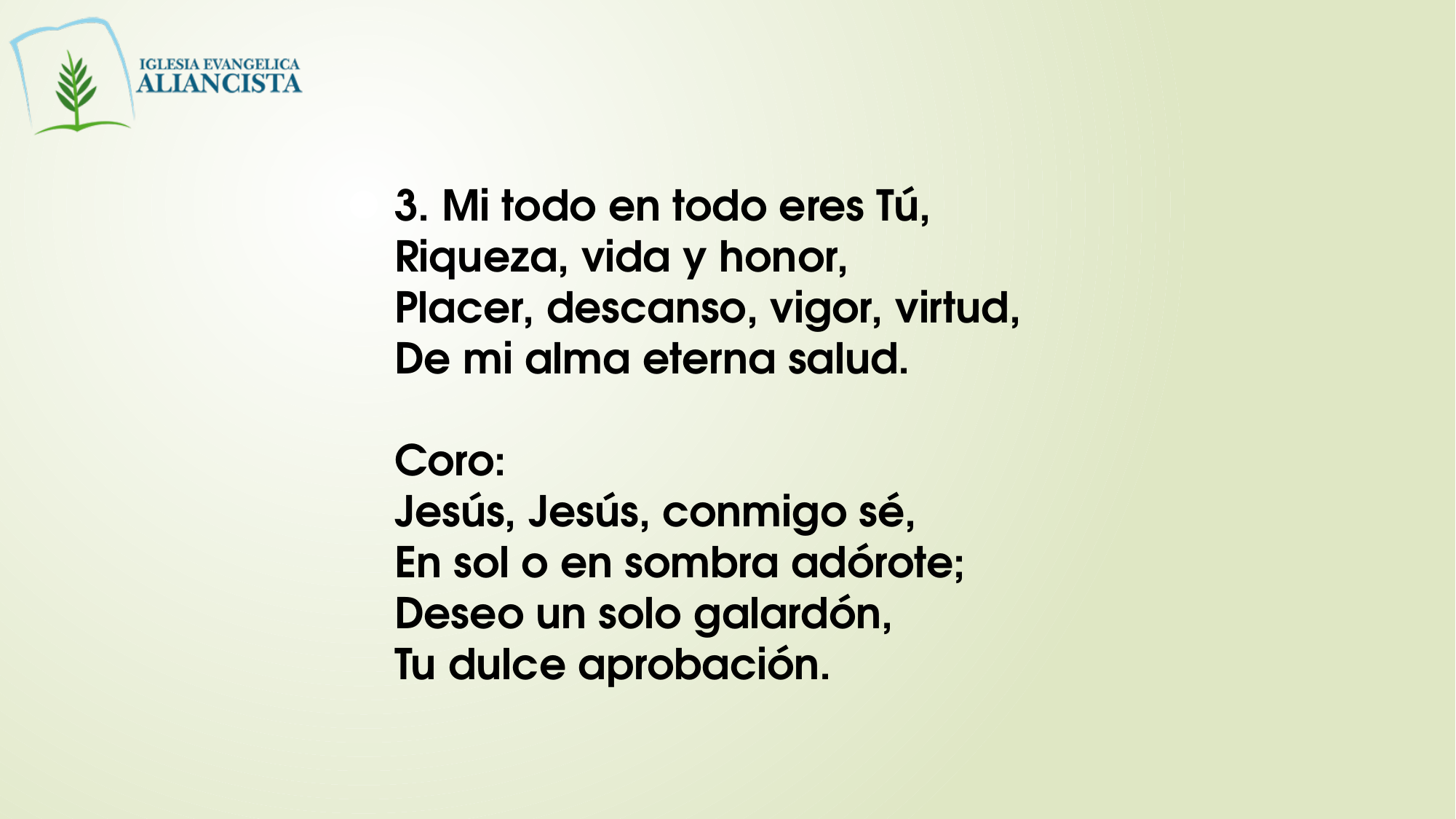

3. Mi todo en todo eres Tú,
Riqueza, vida y honor,
Placer, descanso, vigor, virtud,
De mi alma eterna salud.

Coro:
Jesús, Jesús, conmigo sé,
En sol o en sombra adórote;
Deseo un solo galardón,
Tu dulce aprobación.